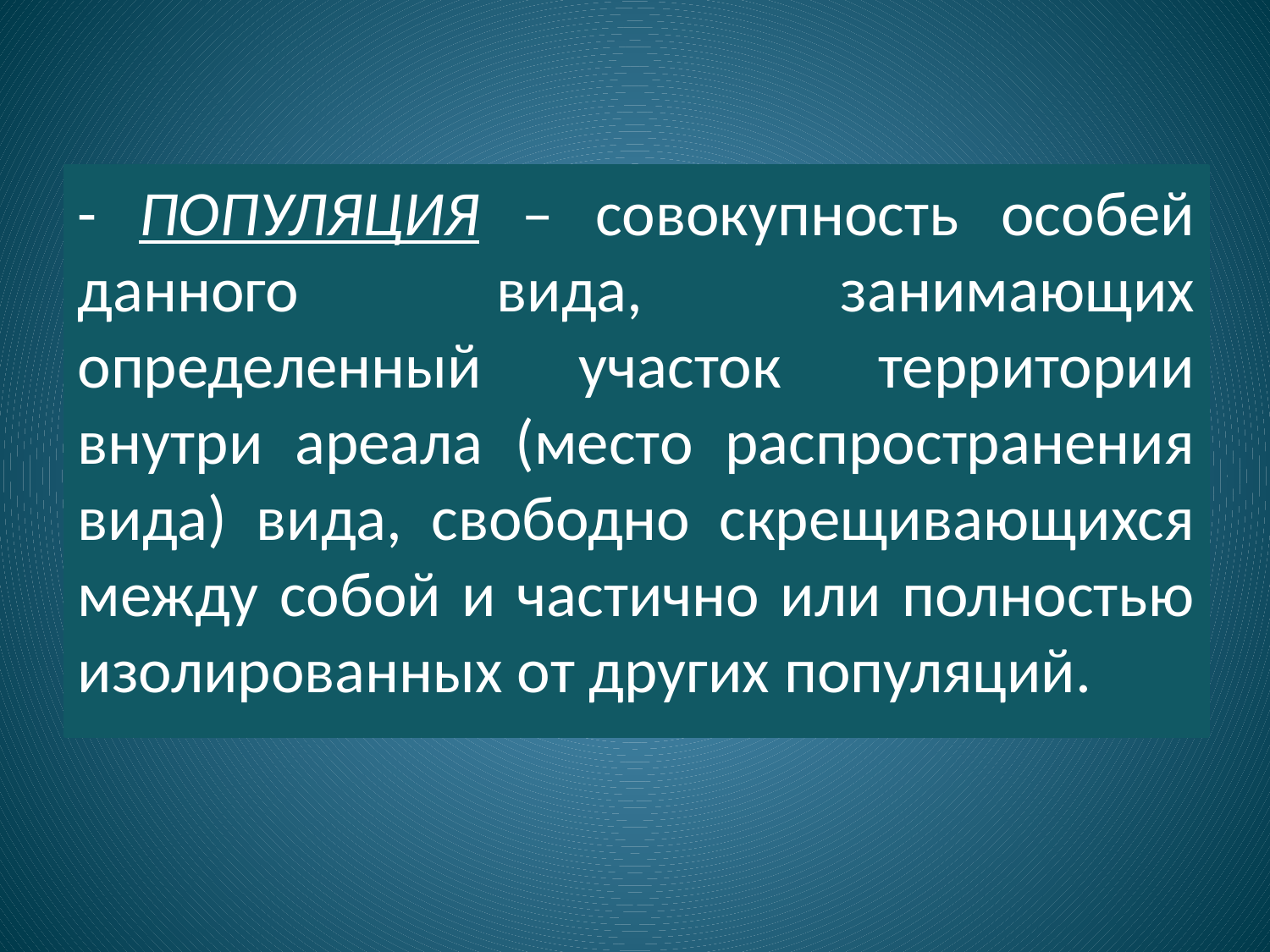

- ПОПУЛЯЦИЯ – совокупность особей данного вида, занимающих определенный участок территории внутри ареала (место распространения вида) вида, свободно скрещивающихся между собой и частично или полностью изолированных от других популяций.